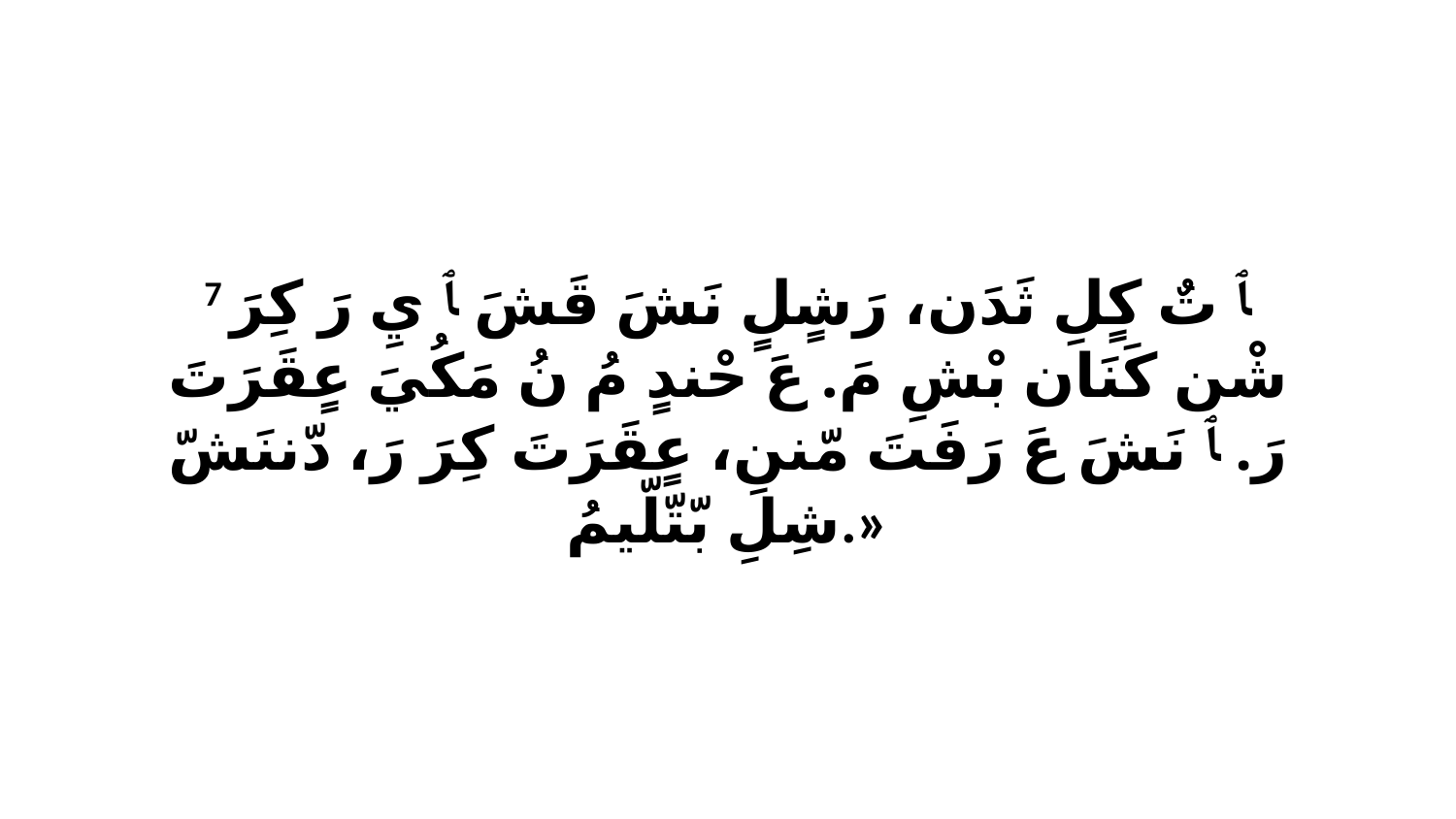

7 ﭑ تٌ كٍلِ ثَدَن، رَشٍلٍ نَشَ قَشَ ﭑ يِ رَ كِرَ شْن كَنَان بْشِ مَ. عَ حْندٍ مُ نُ مَكُيَ عٍقَرَتَ رَ. ﭑ نَشَ عَ رَفَتَ مّننِ، عٍقَرَتَ كِرَ رَ، دّننَشّ شِلِ بّتّلّيمُ.»